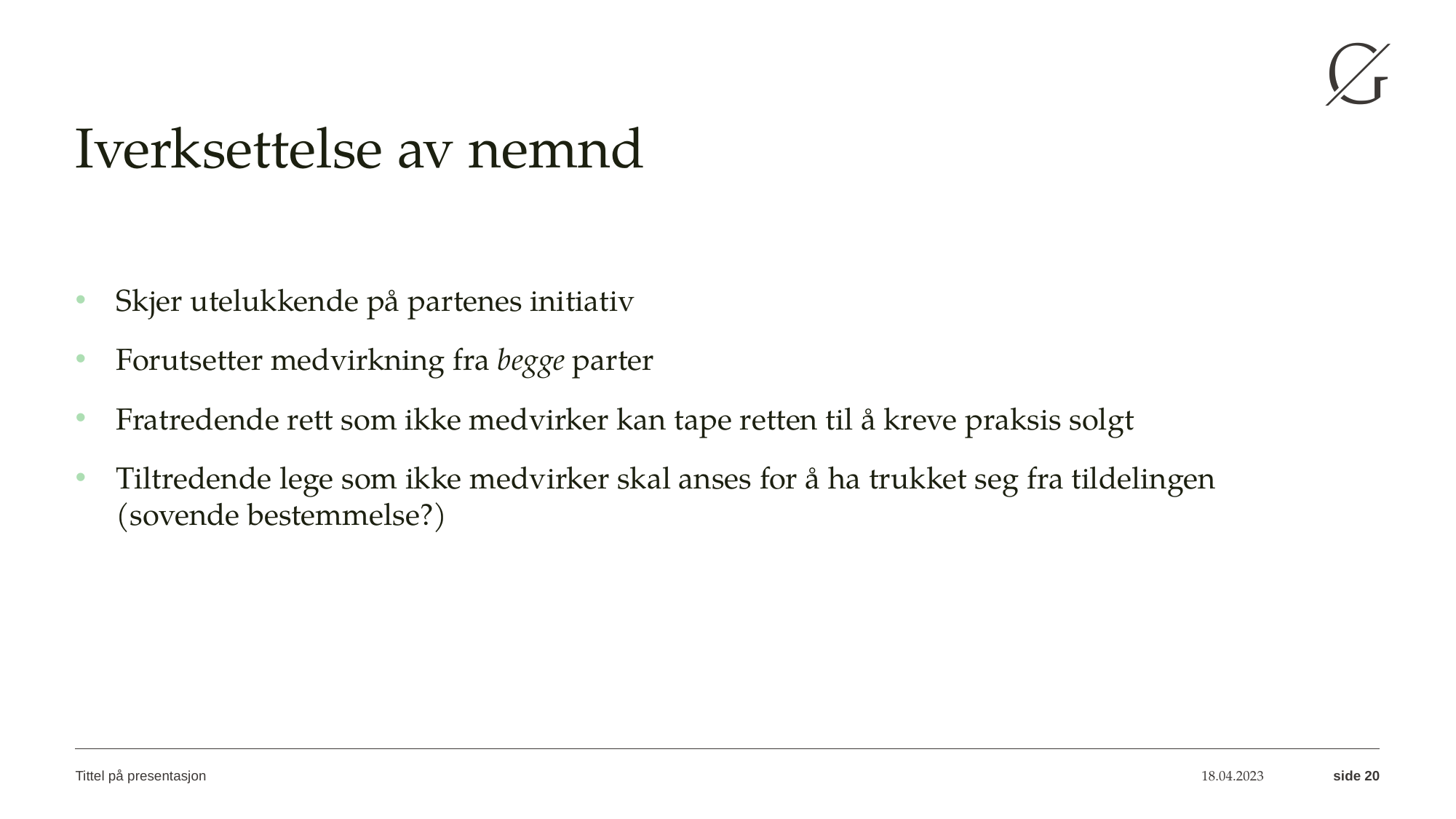

# Iverksettelse av nemnd
Skjer utelukkende på partenes initiativ
Forutsetter medvirkning fra begge parter
Fratredende rett som ikke medvirker kan tape retten til å kreve praksis solgt
Tiltredende lege som ikke medvirker skal anses for å ha trukket seg fra tildelingen (sovende bestemmelse?)
Tittel på presentasjon
18.04.2023
side 20